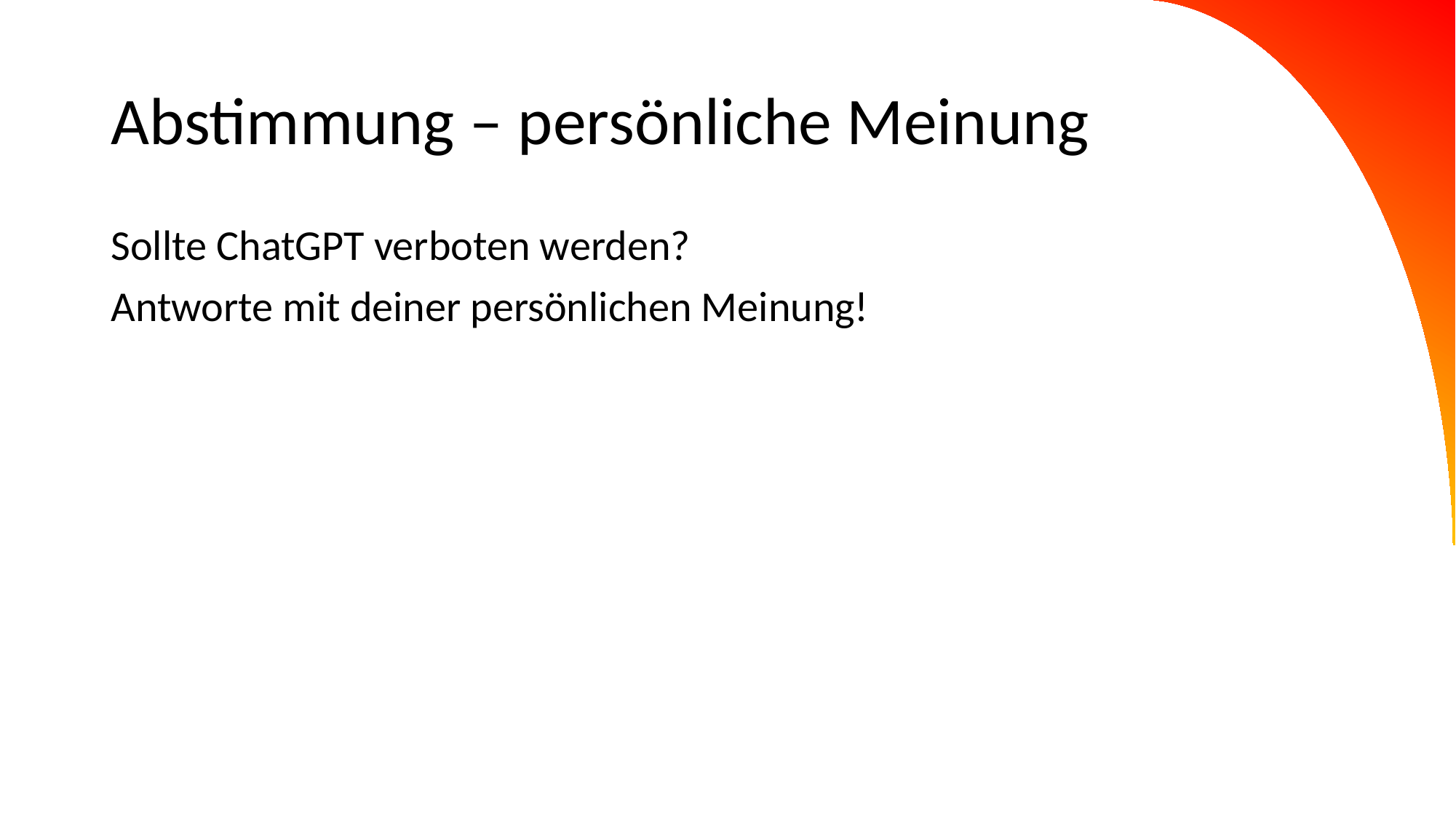

# Abstimmung – persönliche Meinung
Sollte ChatGPT verboten werden?
Antworte mit deiner persönlichen Meinung!